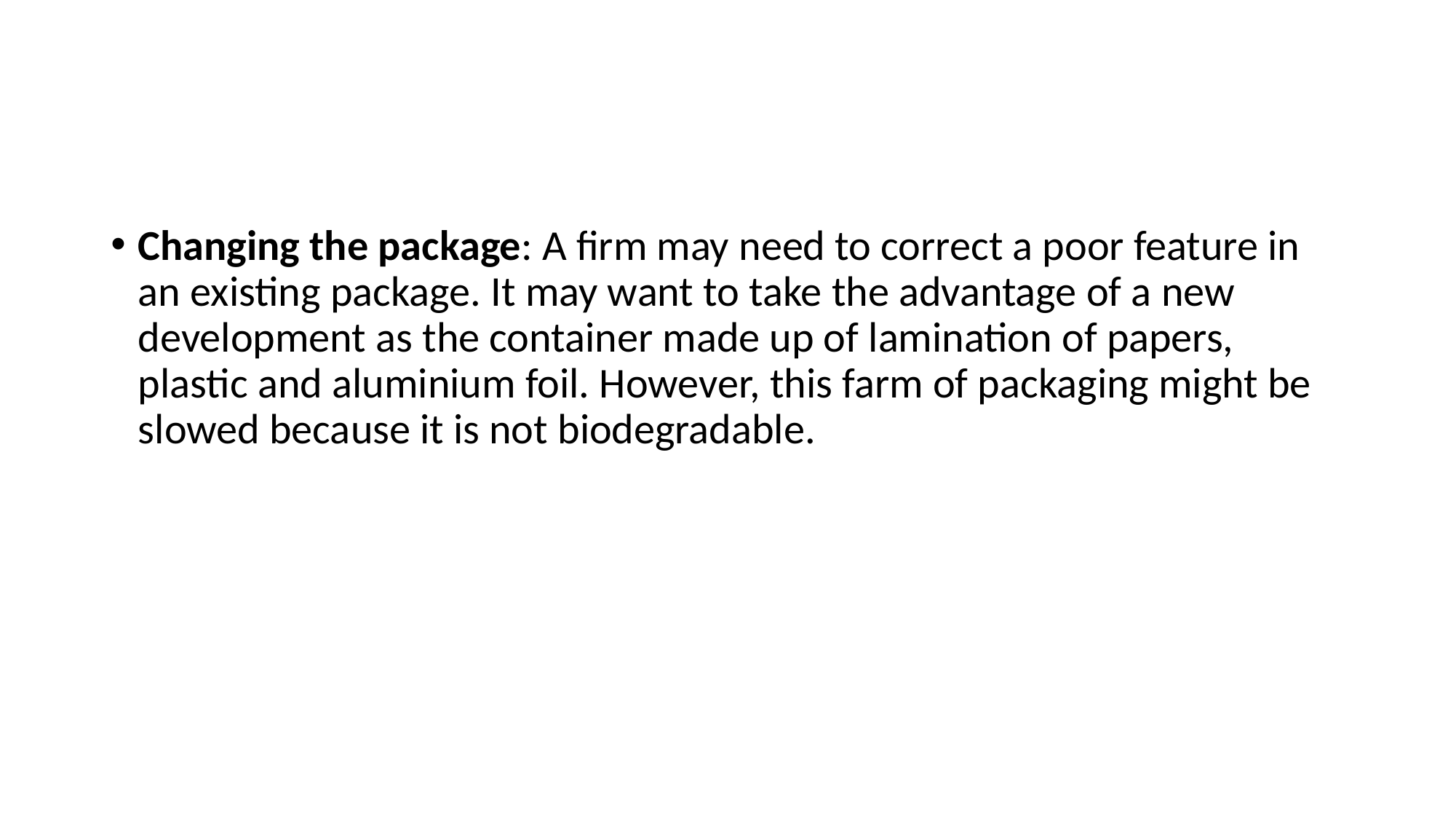

#
Changing the package: A firm may need to correct a poor feature in an existing package. It may want to take the advantage of a new development as the container made up of lamination of papers, plastic and aluminium foil. However, this farm of packaging might be slowed because it is not biodegradable.